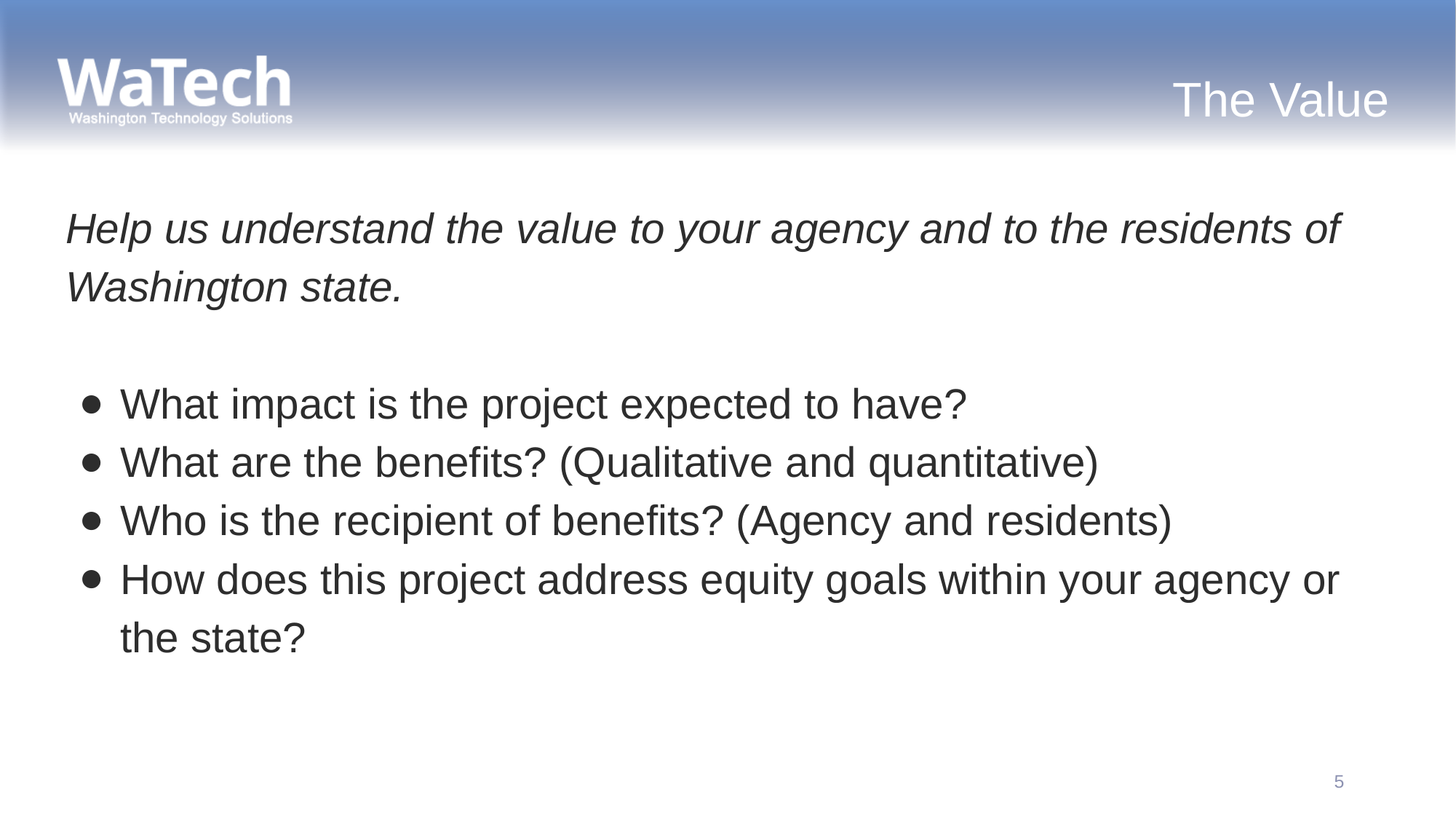

# The Value
Help us understand the value to your agency and to the residents of Washington state.

What impact is the project expected to have?
What are the benefits? (Qualitative and quantitative)
Who is the recipient of benefits? (Agency and residents)
How does this project address equity goals within your agency or the state?

5